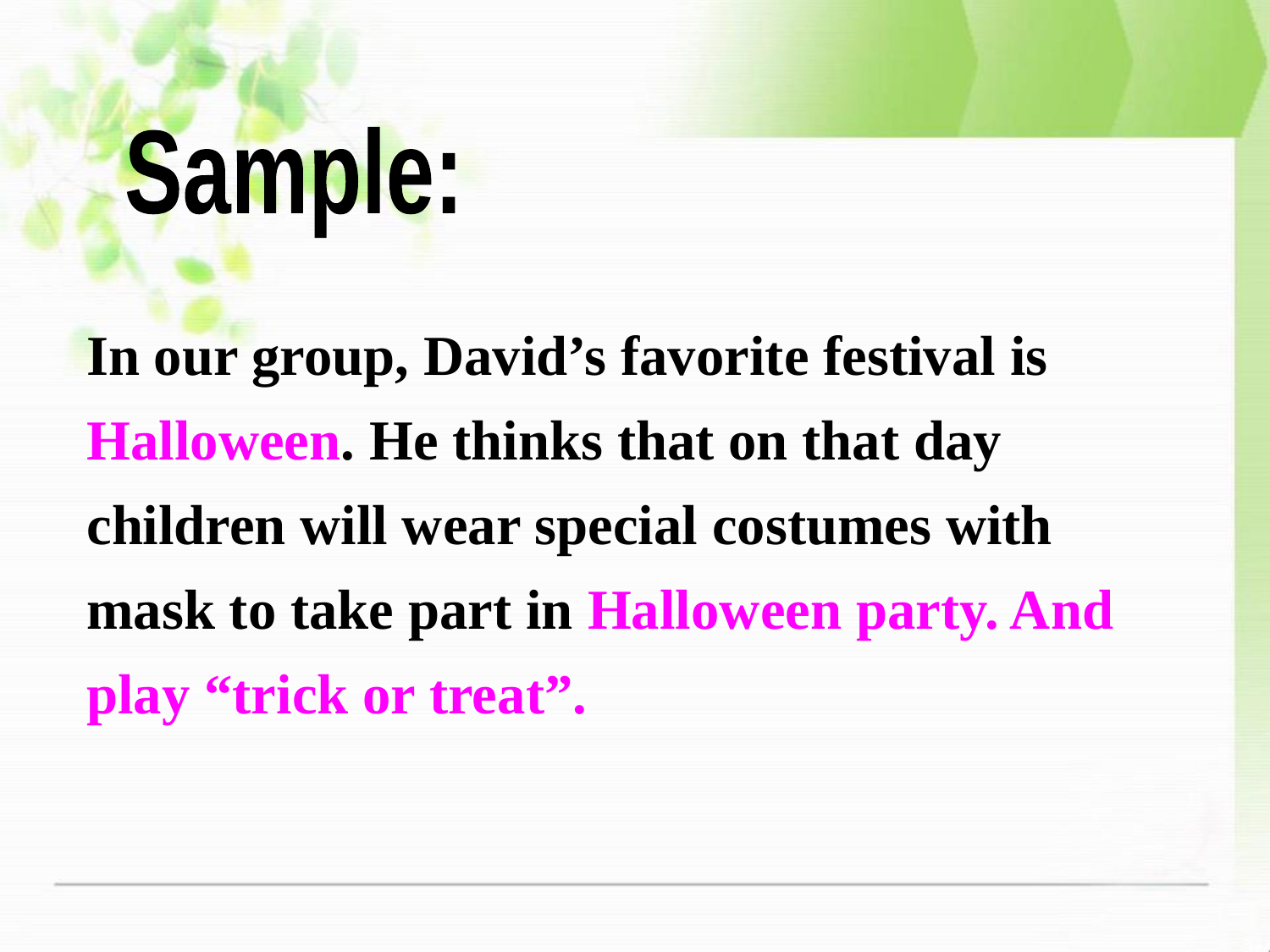

Sample:
In our group, David’s favorite festival is Halloween. He thinks that on that day children will wear special costumes with mask to take part in Halloween party. And play “trick or treat”.